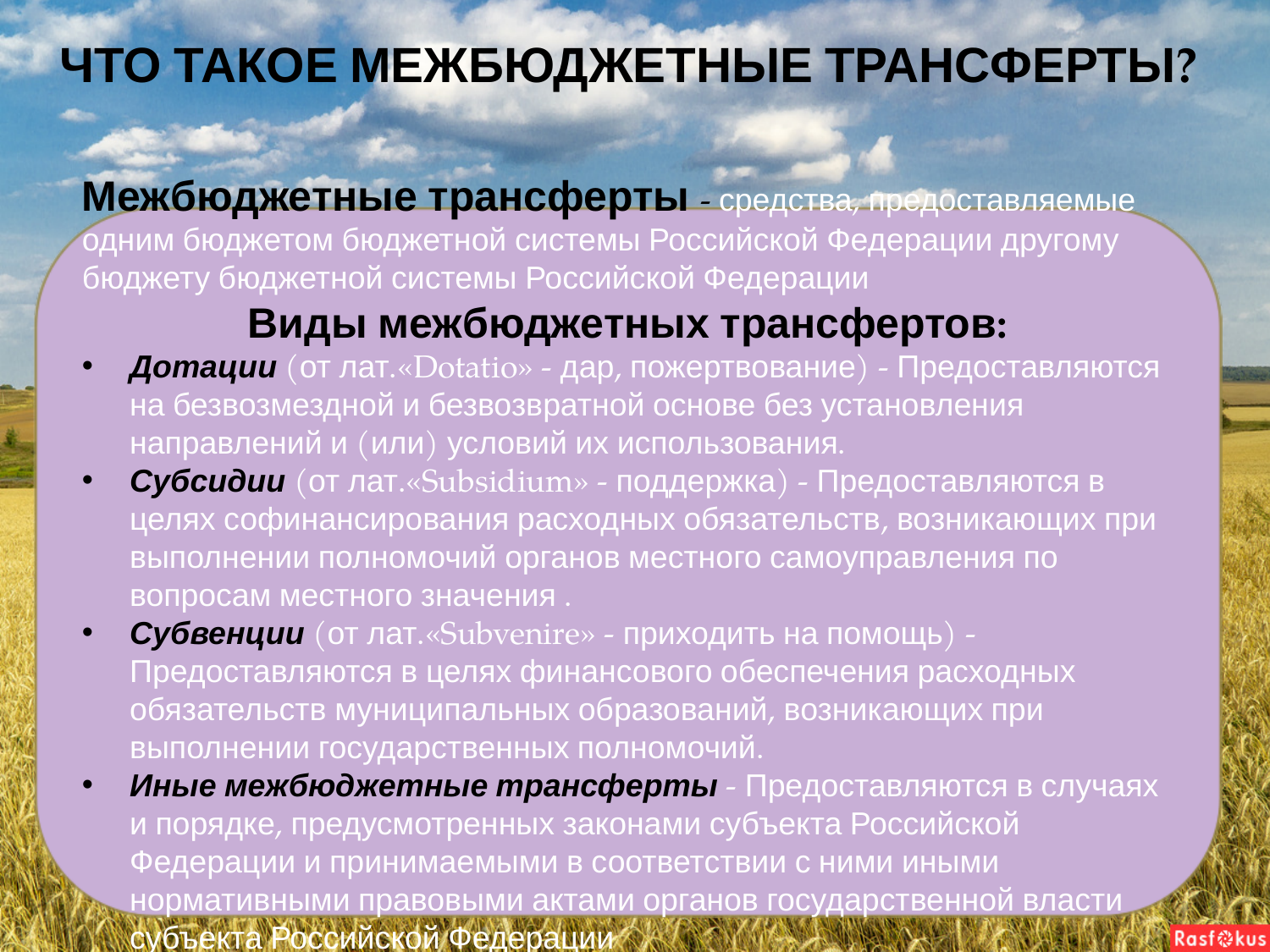

ЧТО ТАКОЕ МЕЖБЮДЖЕТНЫЕ ТРАНСФЕРТЫ?
Межбюджетные трансферты - средства, предоставляемые одним бюджетом бюджетной системы Российской Федерации другому бюджету бюджетной системы Российской Федерации
Виды межбюджетных трансфертов:
Дотации (от лат.«Dotatio» - дар, пожертвование) - Предоставляются на безвозмездной и безвозвратной основе без установления направлений и (или) условий их использования.
Субсидии (от лат.«Subsidium» - поддержка) - Предоставляются в целях софинансирования расходных обязательств, возникающих при выполнении полномочий органов местного самоуправления по вопросам местного значения .
Субвенции (от лат.«Subvenire» - приходить на помощь) - Предоставляются в целях финансового обеспечения расходных обязательств муниципальных образований, возникающих при выполнении государственных полномочий.
Иные межбюджетные трансферты - Предоставляются в случаях и порядке, предусмотренных законами субъекта Российской Федерации и принимаемыми в соответствии с ними иными нормативными правовыми актами органов государственной власти субъекта Российской Федерации